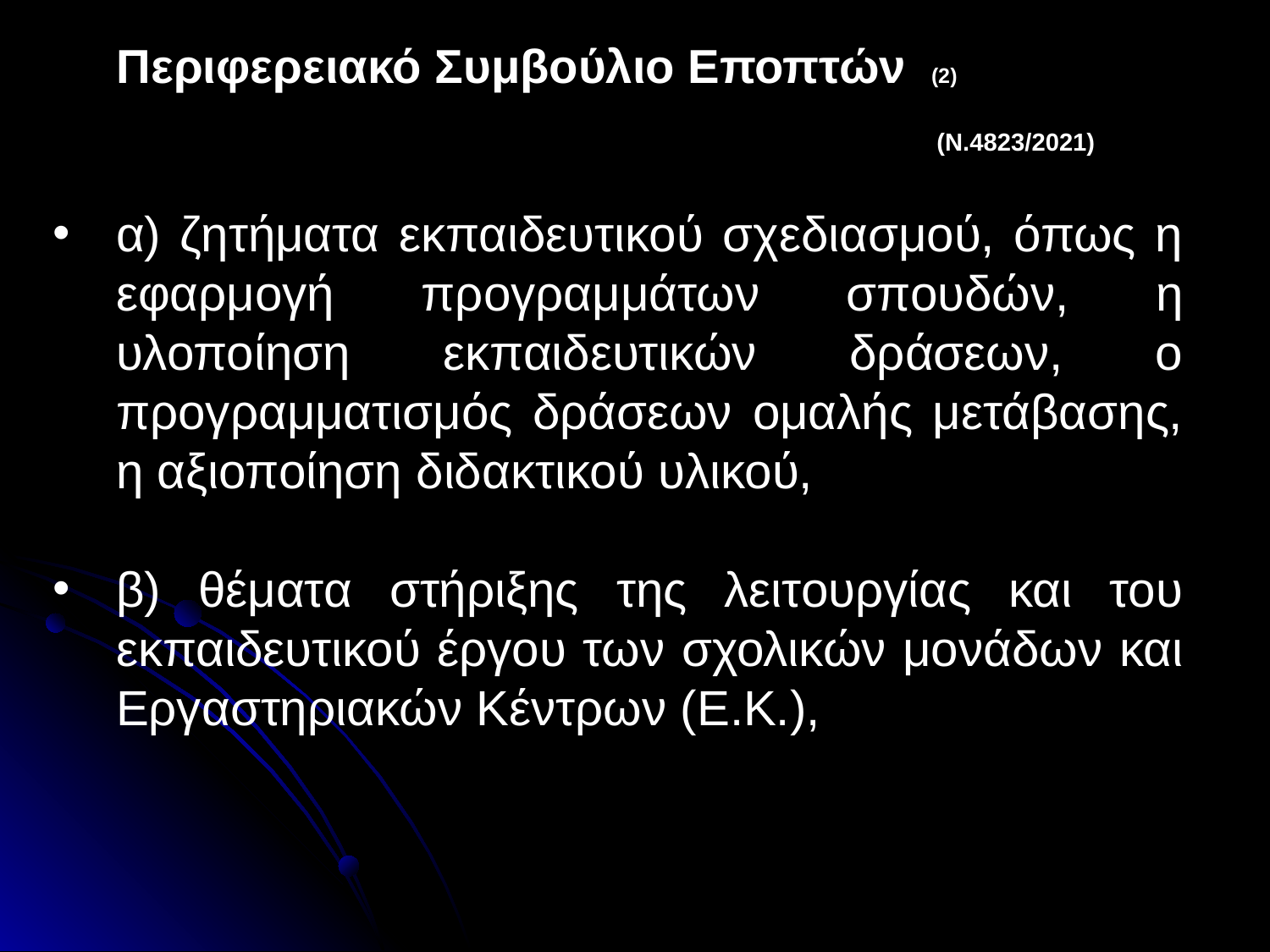

# Περιφερειακό Συμβούλιο Εποπτών  (2)								(Ν.4823/2021)
α) ζητήματα εκπαιδευτικού σχεδιασμού, όπως η εφαρμογή προγραμμάτων σπουδών, η υλοποίηση εκπαιδευτικών δράσεων, ο προγραμματισμός δράσεων ομαλής μετάβασης, η αξιοποίηση διδακτικού υλικού,

β) θέματα στήριξης της λειτουργίας και του εκπαιδευτικού έργου των σχολικών μονάδων και Εργαστηριακών Κέντρων (Ε.Κ.),